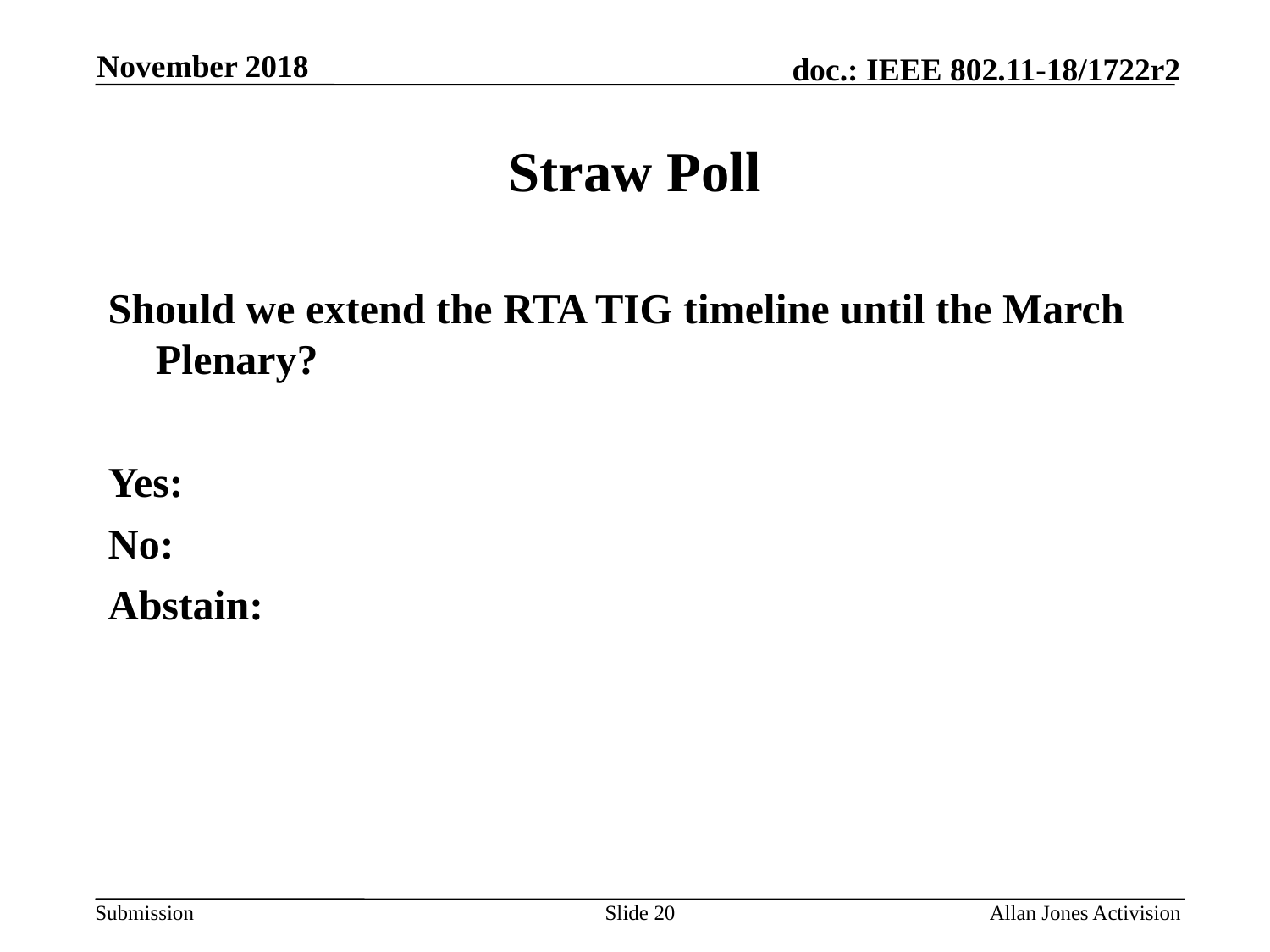

November 2018
# Straw Poll
Should we extend the RTA TIG timeline until the March Plenary?

Yes:
No:
Abstain:
Slide 20
Allan Jones Activision